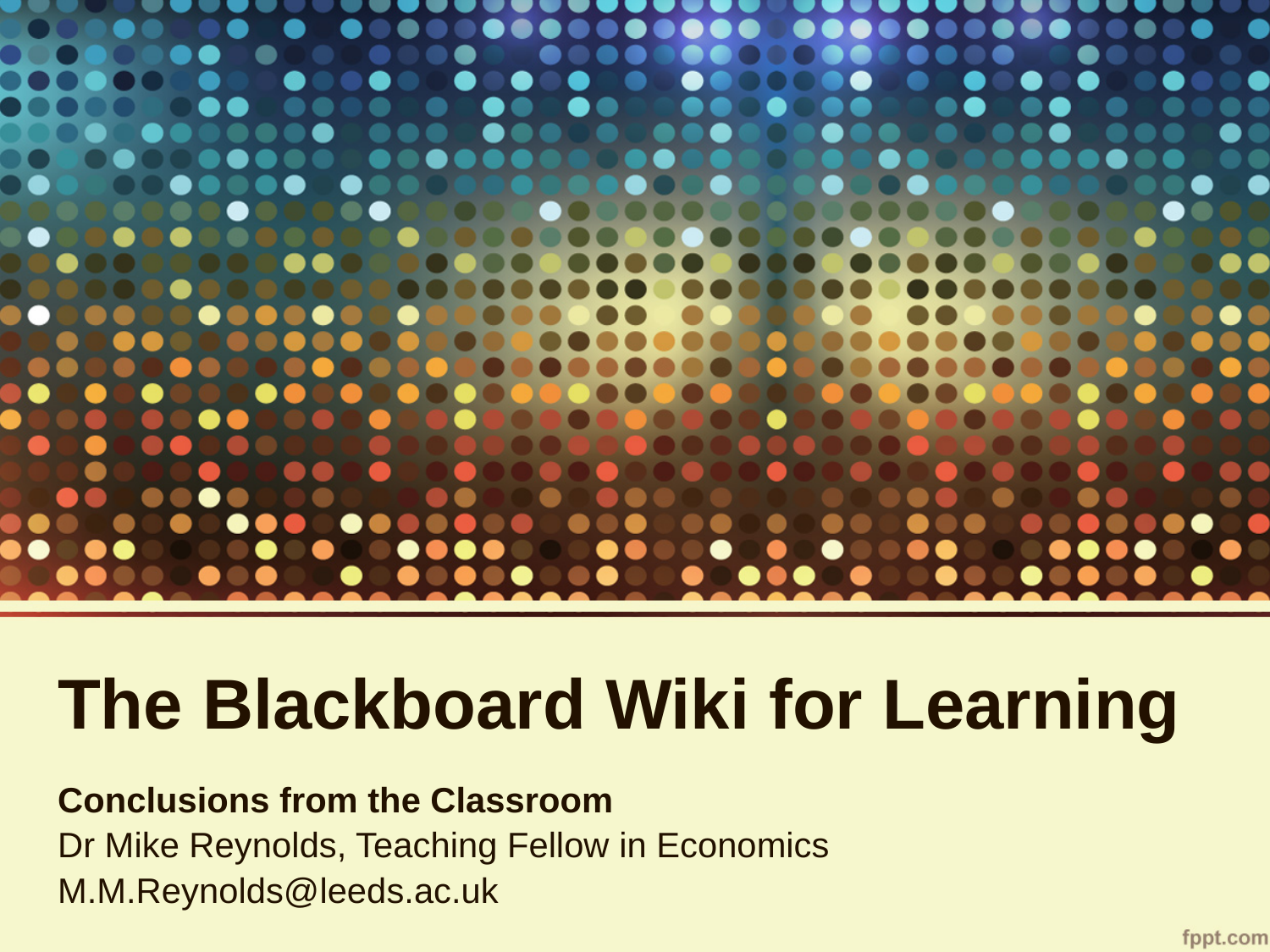

# The Blackboard Wiki for Learning
Conclusions from the Classroom
Dr Mike Reynolds, Teaching Fellow in Economics
M.M.Reynolds@leeds.ac.uk